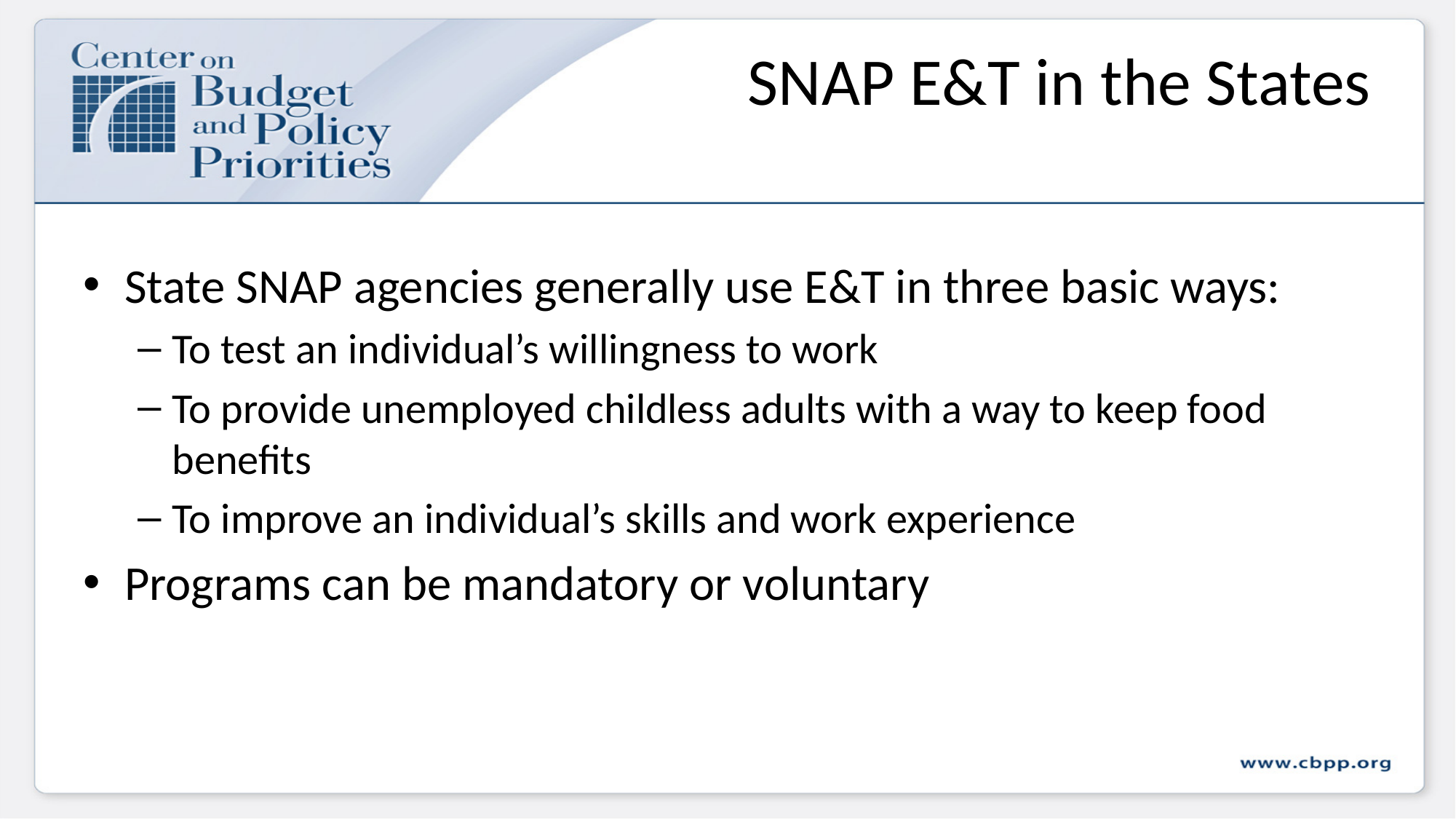

# SNAP E&T in the States
State SNAP agencies generally use E&T in three basic ways:
To test an individual’s willingness to work
To provide unemployed childless adults with a way to keep food benefits
To improve an individual’s skills and work experience
Programs can be mandatory or voluntary